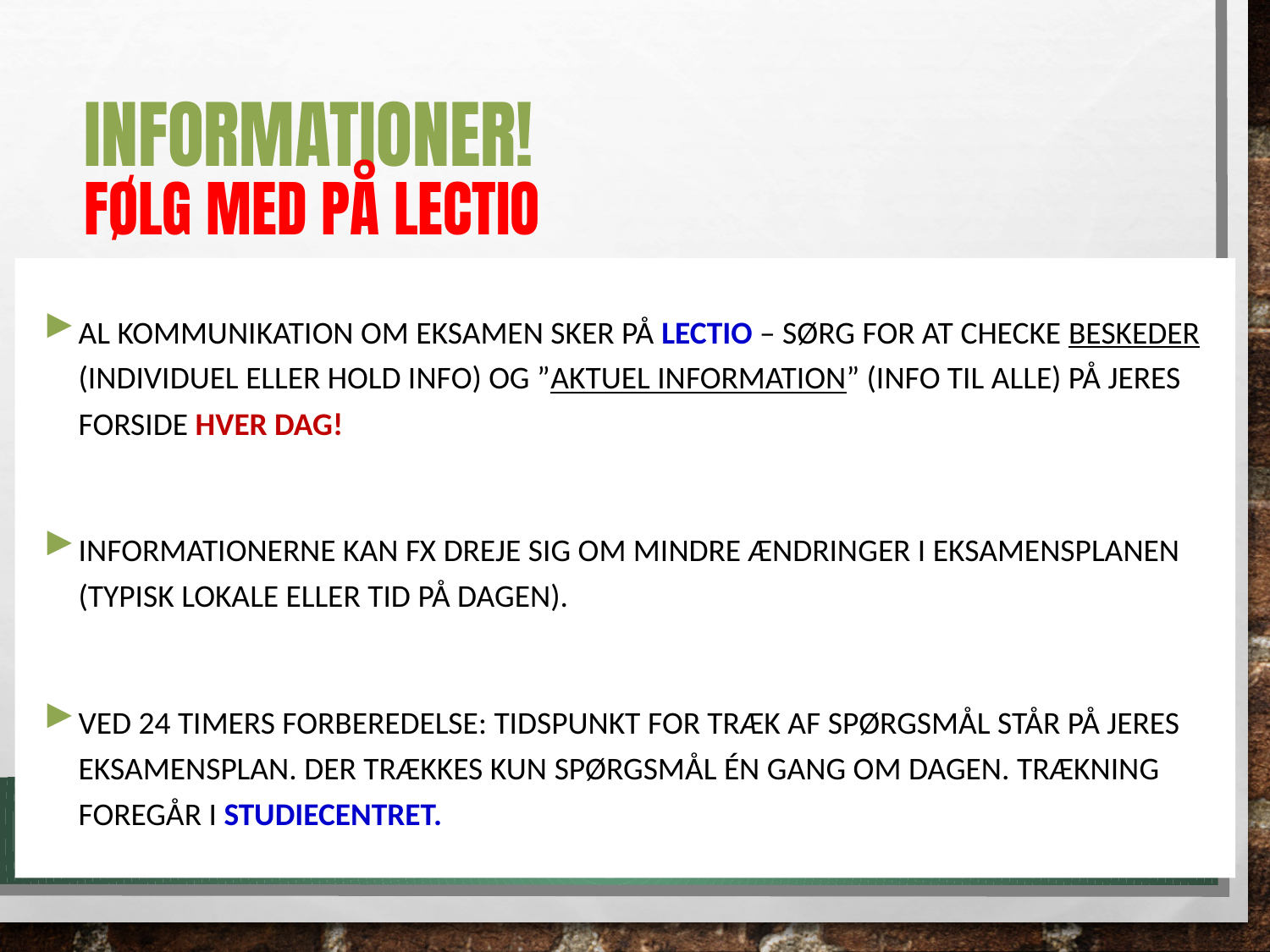

# Informationer! Følg med på Lectio
Al kommunikation om eksamen sker på Lectio – sørg for at checke beskeder (individuel eller hold info) og ”Aktuel Information” (info til alle) på jeres forside HVER DAG!

Informationerne kan fx dreje sig om mindre ændringer i eksamensplanen (typisk lokale eller tid på dagen).

Ved 24 timers forberedelse: Tidspunkt for træk af spørgsmål står på jeres eksamensplan. Der trækkes kun spørgsmål én gang om dagen. Trækning foregår i studiecentret.